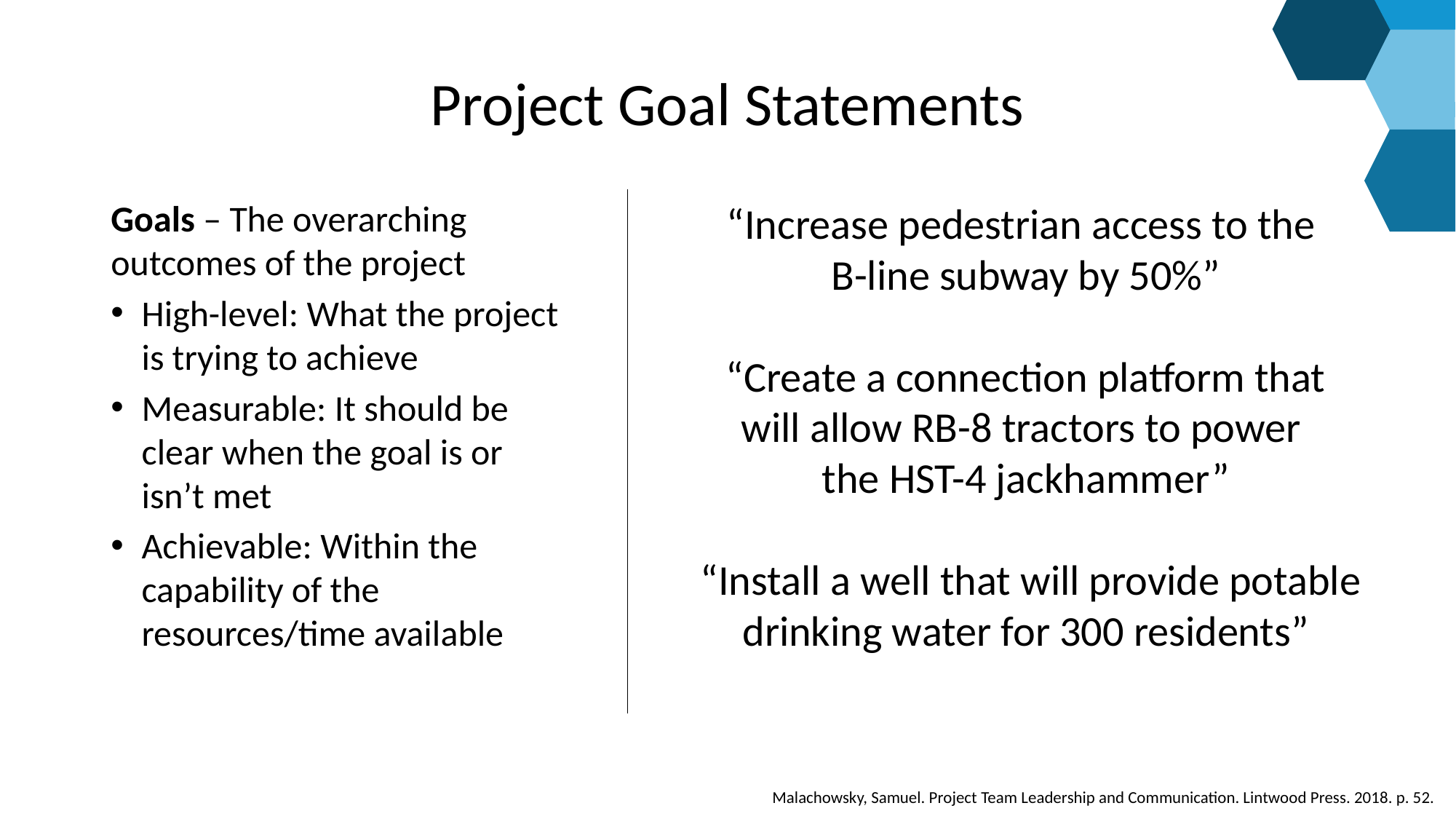

# Project Goal Statements
Goals – The overarching outcomes of the project
High-level: What the project is trying to achieve
Measurable: It should be clear when the goal is or isn’t met
Achievable: Within the capability of the resources/time available

“Increase pedestrian access to the
B-line subway by 50%”

 “Create a connection platform that
will allow RB-8 tractors to power
the HST-4 jackhammer”

 “Install a well that will provide potable drinking water for 300 residents”
Malachowsky, Samuel. Project Team Leadership and Communication. Lintwood Press. 2018. p. 52.